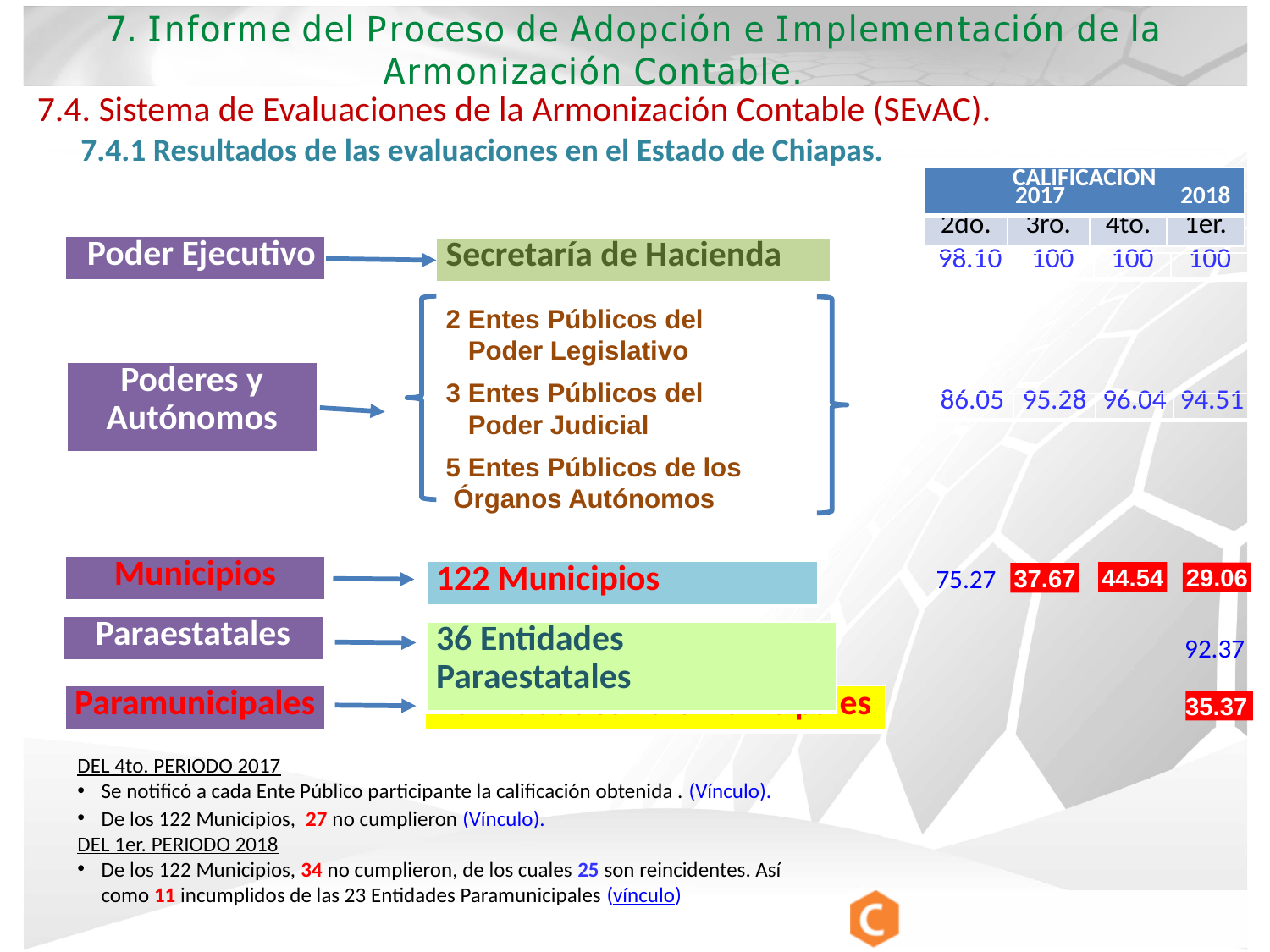

7. Informe del Proceso de Adopción e Implementación de la Armonización Contable.
7.4. Sistema de Evaluaciones de la Armonización Contable (SEvAC).
7.4.1 Resultados de las evaluaciones en el Estado de Chiapas.
| CALIFICACIÓN 2017 2018 |  |  |  |
| --- | --- | --- | --- |
| 2do. | 3ro. | 4to. | 1er. |
| Poder Ejecutivo |
| --- |
| Secretaría de Hacienda |
| --- |
| 98.10 | 100 | 100 | 100 |
| --- | --- | --- | --- |

2 Entes Públicos del
   Poder Legislativo

3 Entes Públicos del
   Poder Judicial

5 Entes Públicos de los
 Órganos Autónomos

| Poderes y Autónomos |
| --- |
| 86.05 | 95.28 | 96.04 | 94.51 |
| --- | --- | --- | --- |
| Municipios |
| --- |
| 122 Municipios |
| --- |
44.54
75.27
29.06
37.67
| Paraestatales |
| --- |
| 36 Entidades Paraestatales |
| --- |
92.37
| Paramunicipales |
| --- |
| 23 Entidades Paramunicipales |
| --- |
35.37
DEL 4to. PERIODO 2017
Se notificó a cada Ente Público participante la calificación obtenida . (Vínculo).

De los 122 Municipios,  27 no cumplieron (Vínculo).
DEL 1er. PERIODO 2018
De los 122 Municipios, 34 no cumplieron, de los cuales 25 son reincidentes. Así como 11 incumplidos de las 23 Entidades Paramunicipales (vínculo)